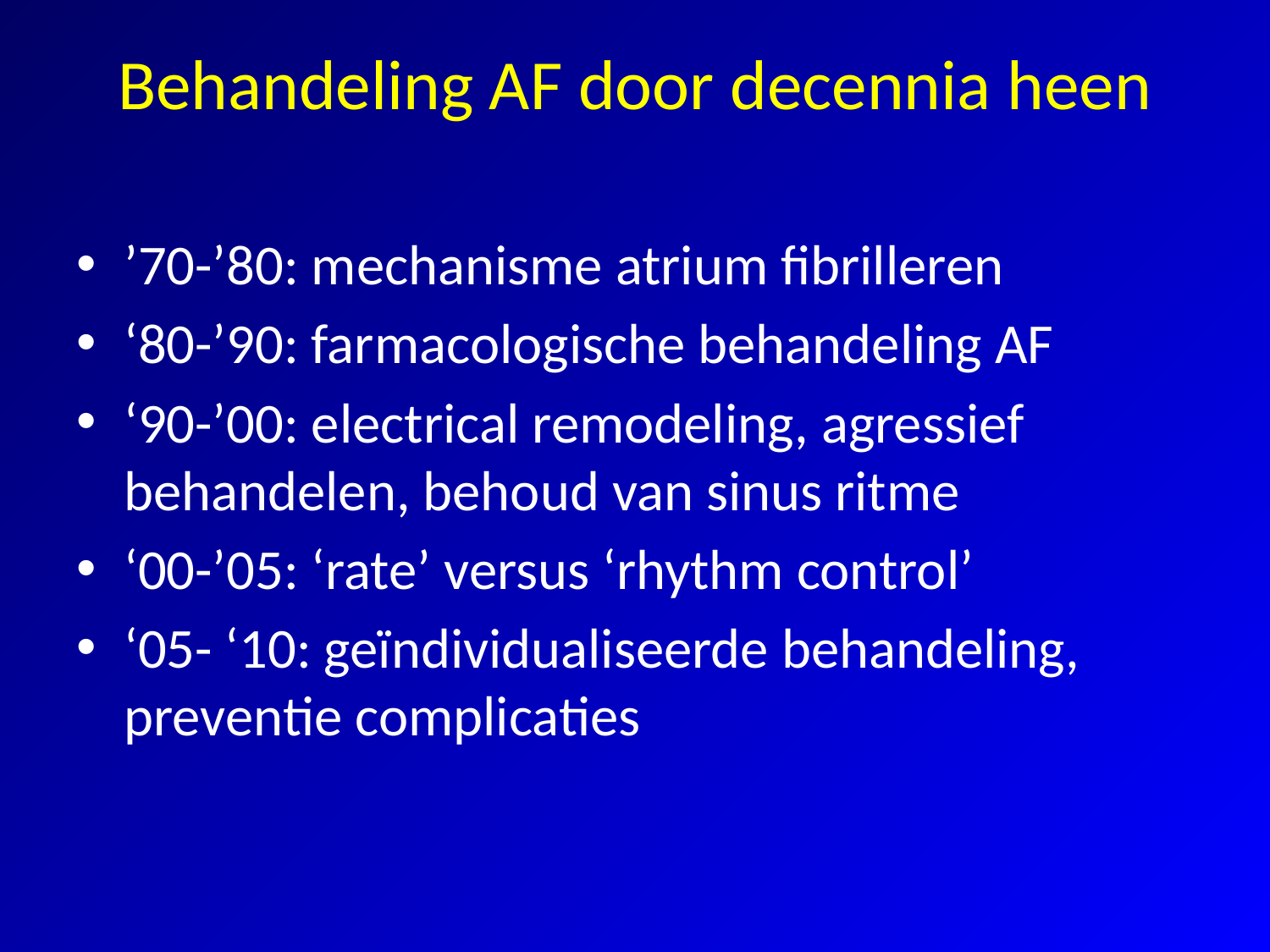

# Behandeling AF door decennia heen
’70-’80: mechanisme atrium fibrilleren
‘80-’90: farmacologische behandeling AF
‘90-’00: electrical remodeling, agressief behandelen, behoud van sinus ritme
‘00-’05: ‘rate’ versus ‘rhythm control’
‘05- ‘10: geïndividualiseerde behandeling, preventie complicaties